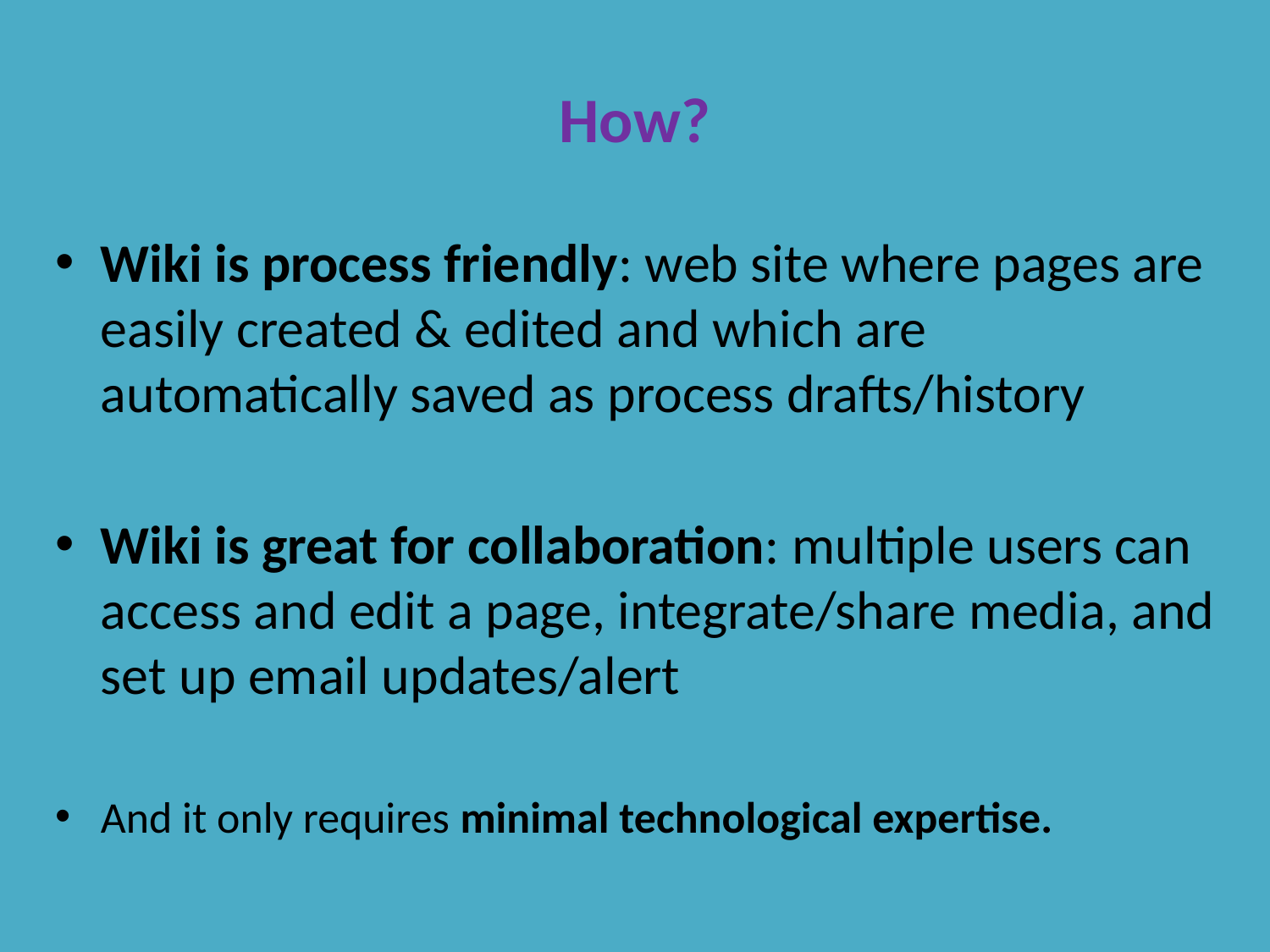

# How?
Wiki is process friendly: web site where pages are easily created & edited and which are automatically saved as process drafts/history

Wiki is great for collaboration: multiple users can access and edit a page, integrate/share media, and set up email updates/alert

And it only requires minimal technological expertise.